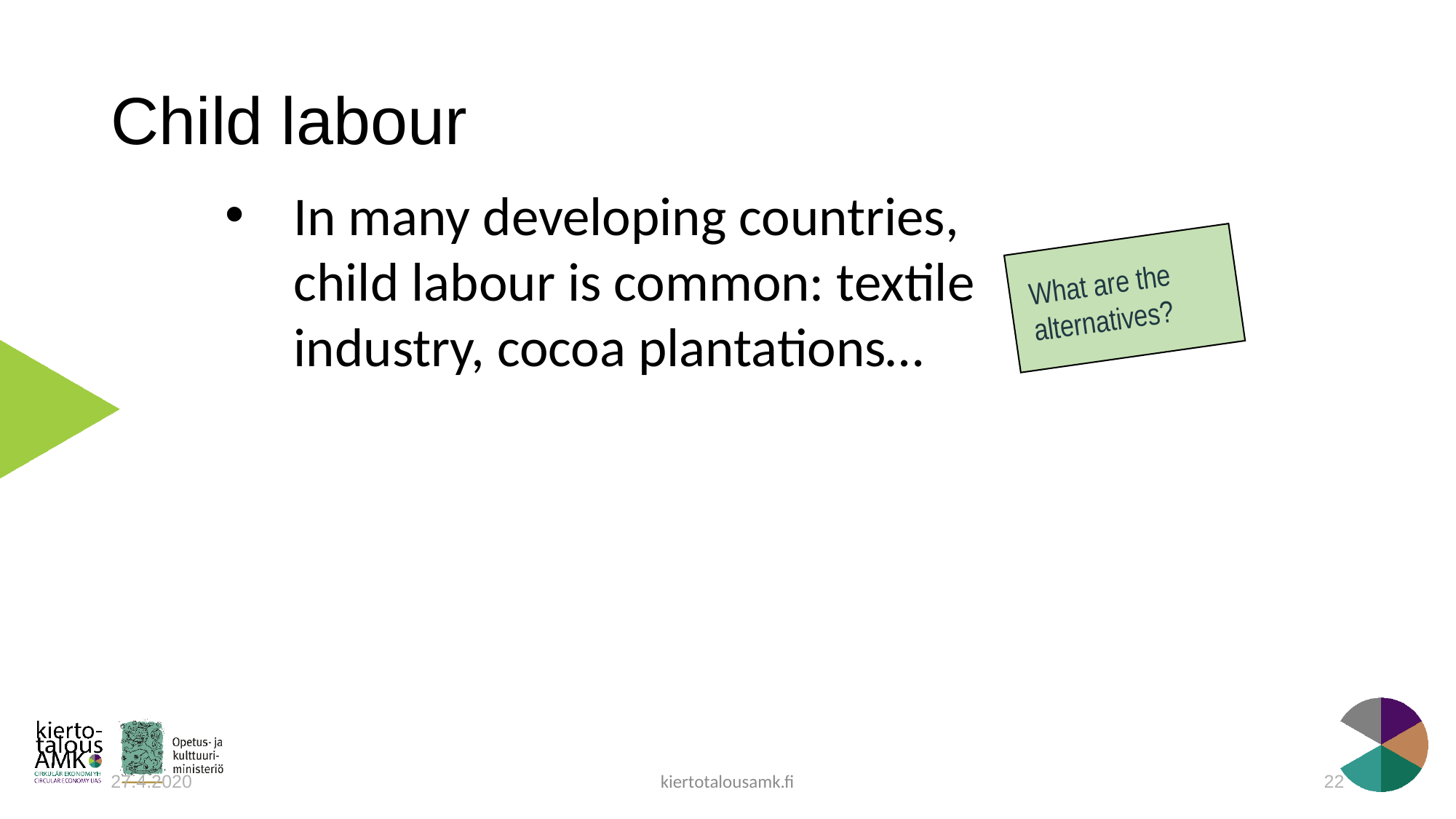

# Child labour
In many developing countries, child labour is common: textile industry, cocoa plantations…
What are the alternatives?
kiertotalousamk.fi
27.4.2020
22